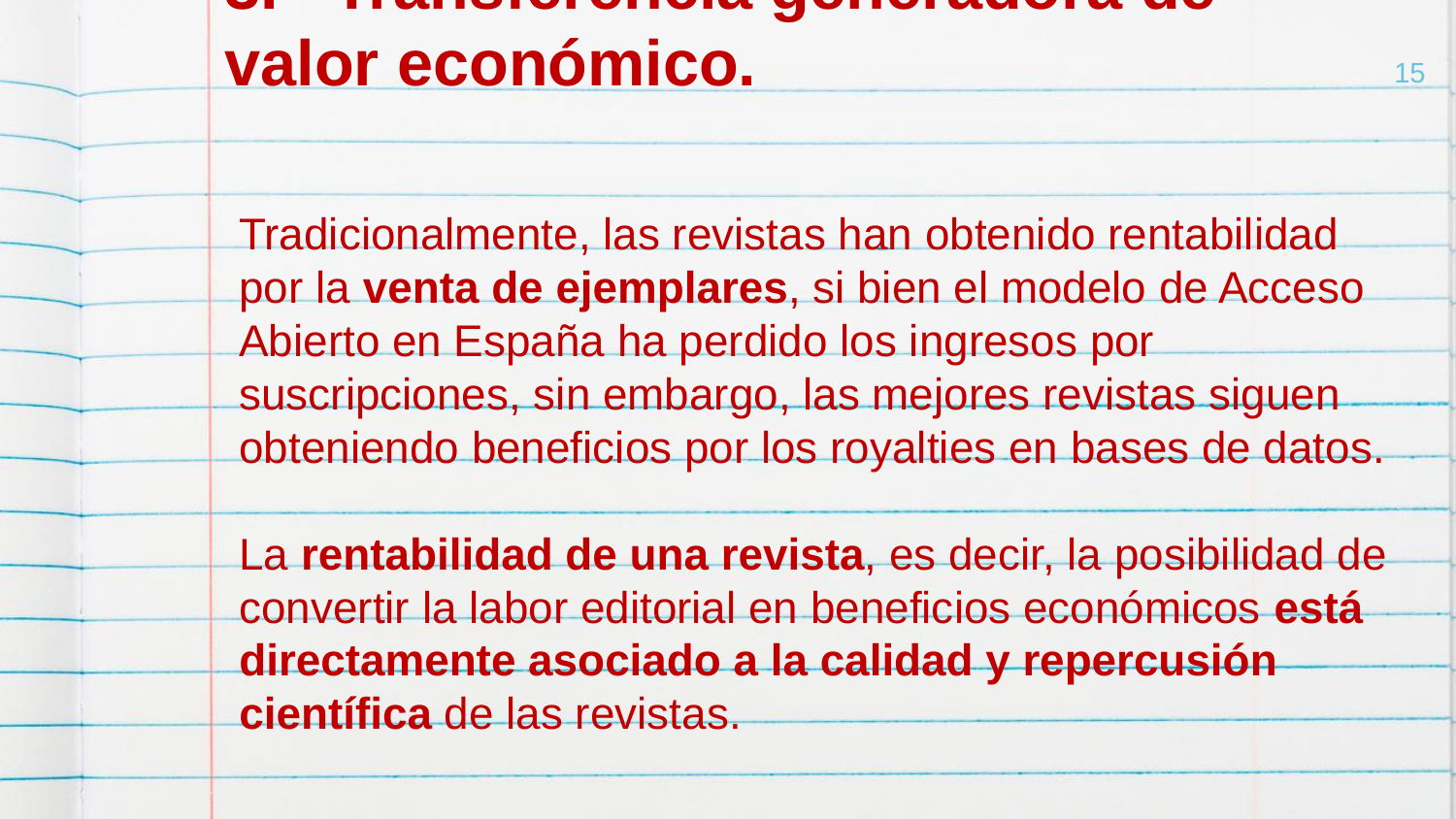

# 3.   Transferencia generadora de valor económico.
15
Tradicionalmente, las revistas han obtenido rentabilidad por la venta de ejemplares, si bien el modelo de Acceso Abierto en España ha perdido los ingresos por suscripciones, sin embargo, las mejores revistas siguen obteniendo beneficios por los royalties en bases de datos.

La rentabilidad de una revista, es decir, la posibilidad de convertir la labor editorial en beneficios económicos está directamente asociado a la calidad y repercusión científica de las revistas.